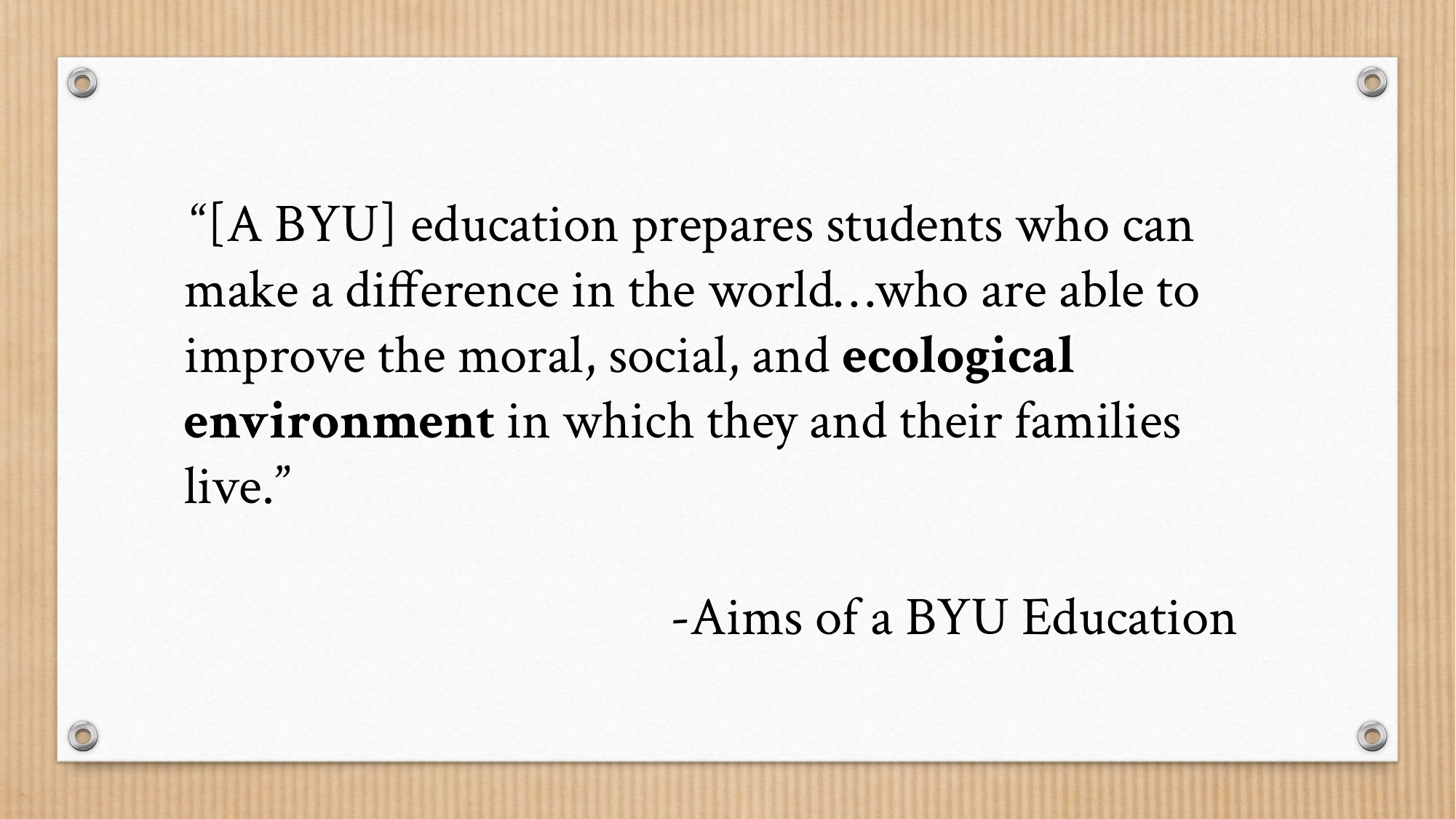

“[A BYU] education prepares students who can make a difference in the world…who are able to improve the moral, social, and ecological environment in which they and their families live.”
-Aims of a BYU Education